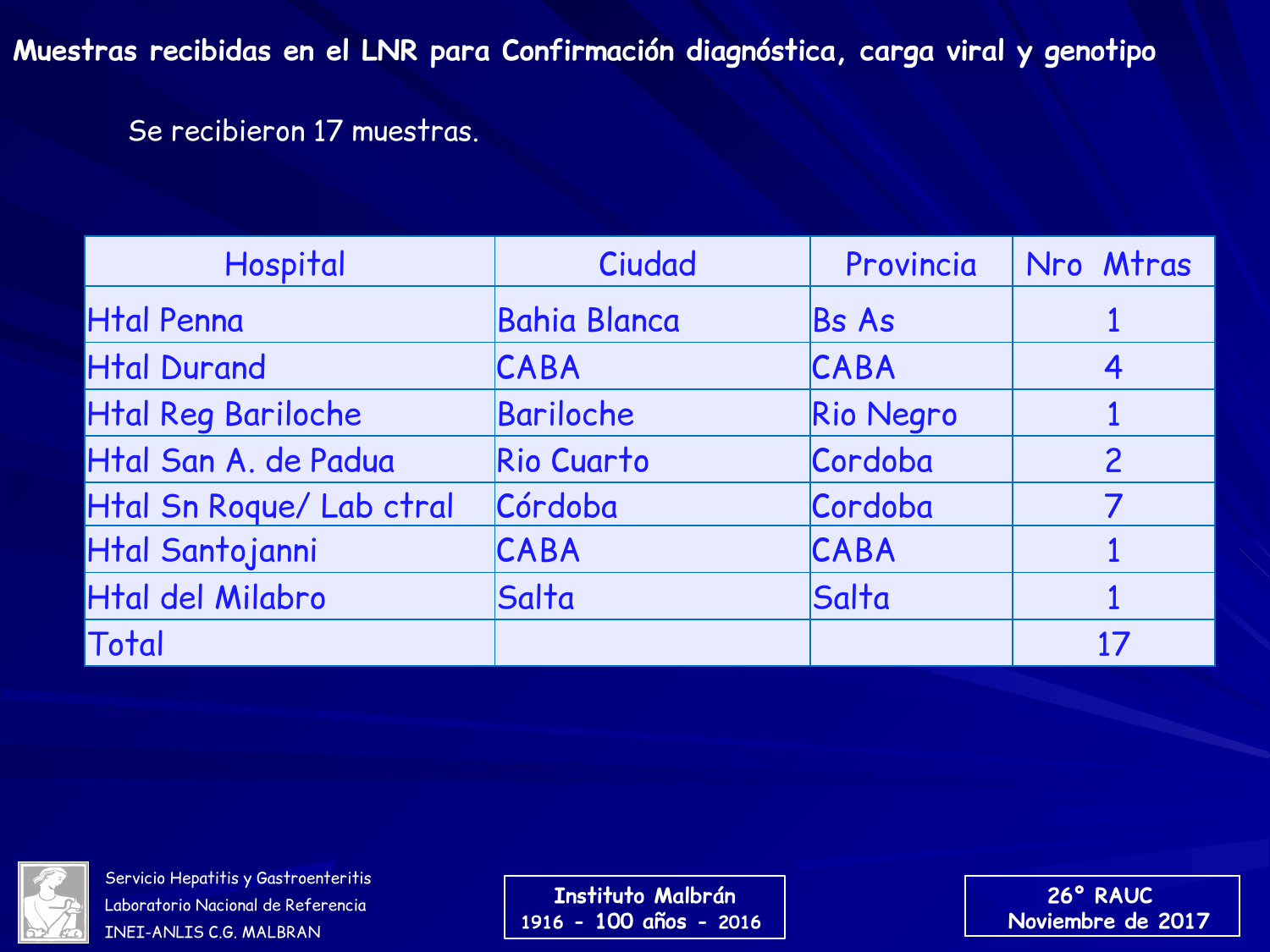

Muestras recibidas en el LNR para Confirmación diagnóstica, carga viral y genotipo
Se recibieron 17 muestras.
| Hospital | Ciudad | Provincia | Nro Mtras |
| --- | --- | --- | --- |
| Htal Penna | Bahia Blanca | Bs As | 1 |
| Htal Durand | CABA | CABA | 4 |
| Htal Reg Bariloche | Bariloche | Rio Negro | 1 |
| Htal San A. de Padua | Rio Cuarto | Cordoba | 2 |
| Htal Sn Roque/ Lab ctral | Córdoba | Cordoba | 7 |
| Htal Santojanni | CABA | CABA | 1 |
| Htal del Milabro | Salta | Salta | 1 |
| Total |  |  | 17 |